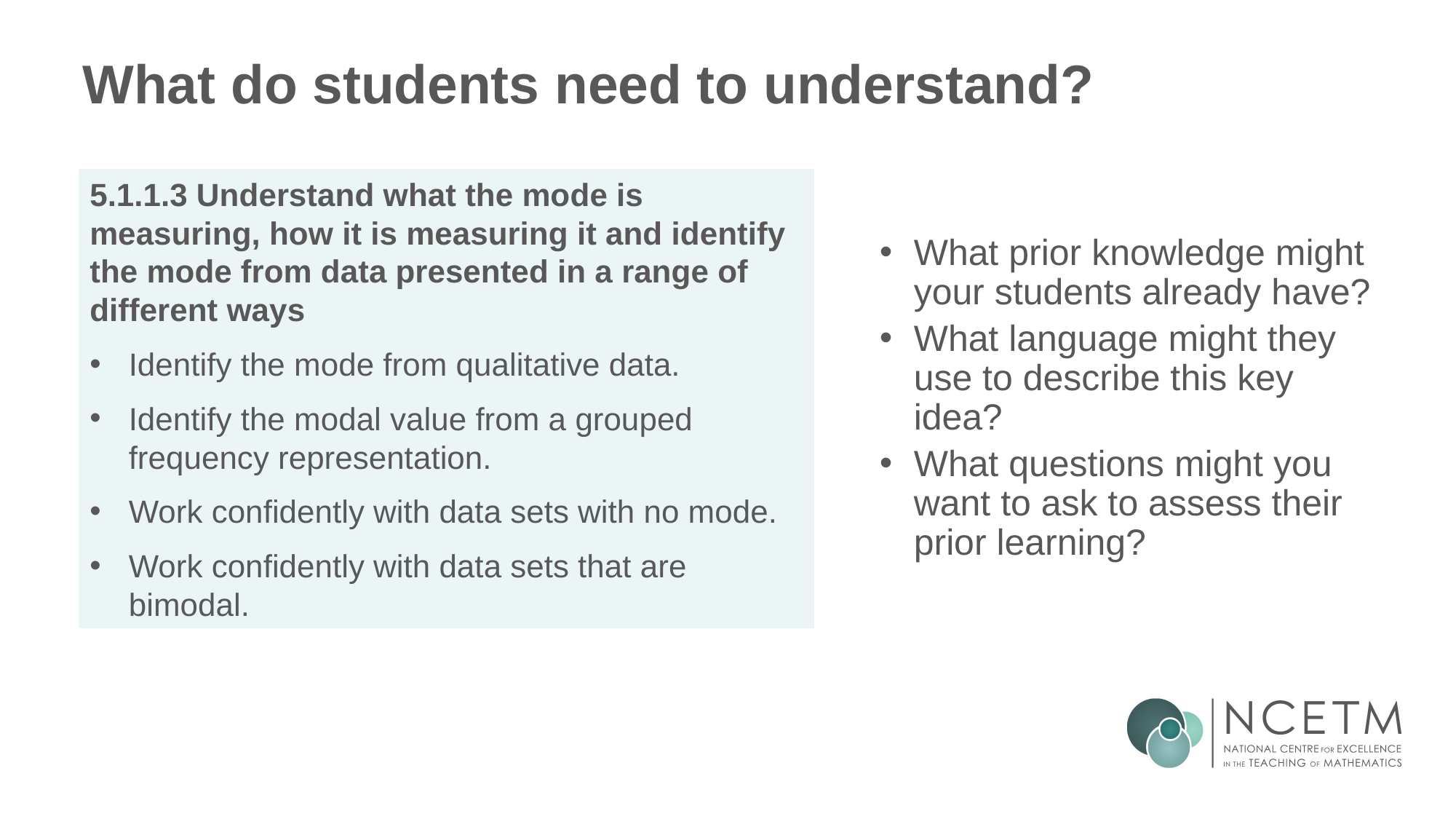

# What do students need to understand?
What prior knowledge might your students already have?
What language might they use to describe this key idea?
What questions might you want to ask to assess their prior learning?
5.1.1.3 Understand what the mode is measuring, how it is measuring it and identify the mode from data presented in a range of different ways
Identify the mode from qualitative data.
Identify the modal value from a grouped frequency representation.
Work confidently with data sets with no mode.
Work confidently with data sets that are bimodal.